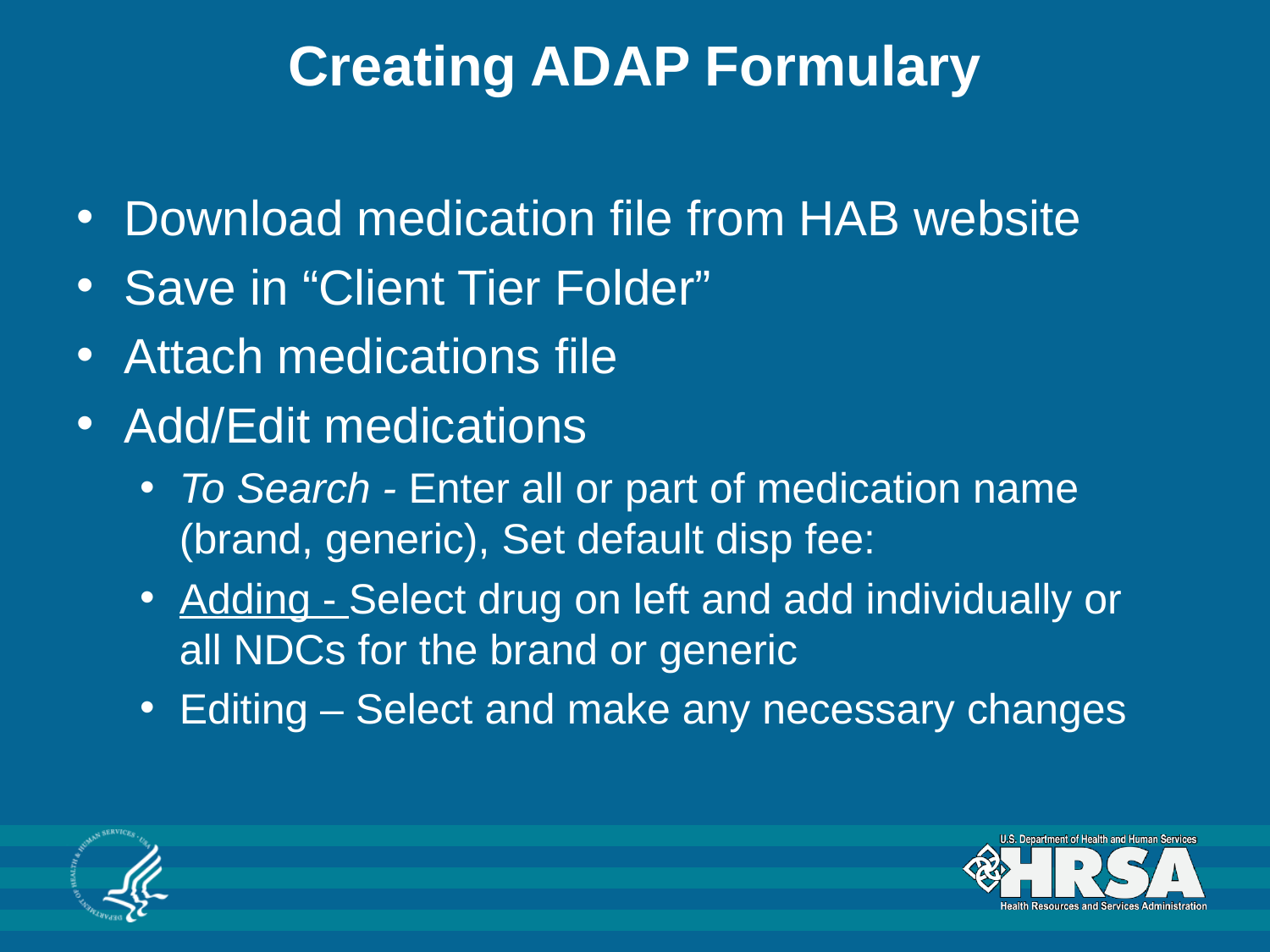

# Creating ADAP Formulary
Download medication file from HAB website
Save in “Client Tier Folder”
Attach medications file
Add/Edit medications
To Search - Enter all or part of medication name (brand, generic), Set default disp fee:
Adding - Select drug on left and add individually or all NDCs for the brand or generic
Editing – Select and make any necessary changes